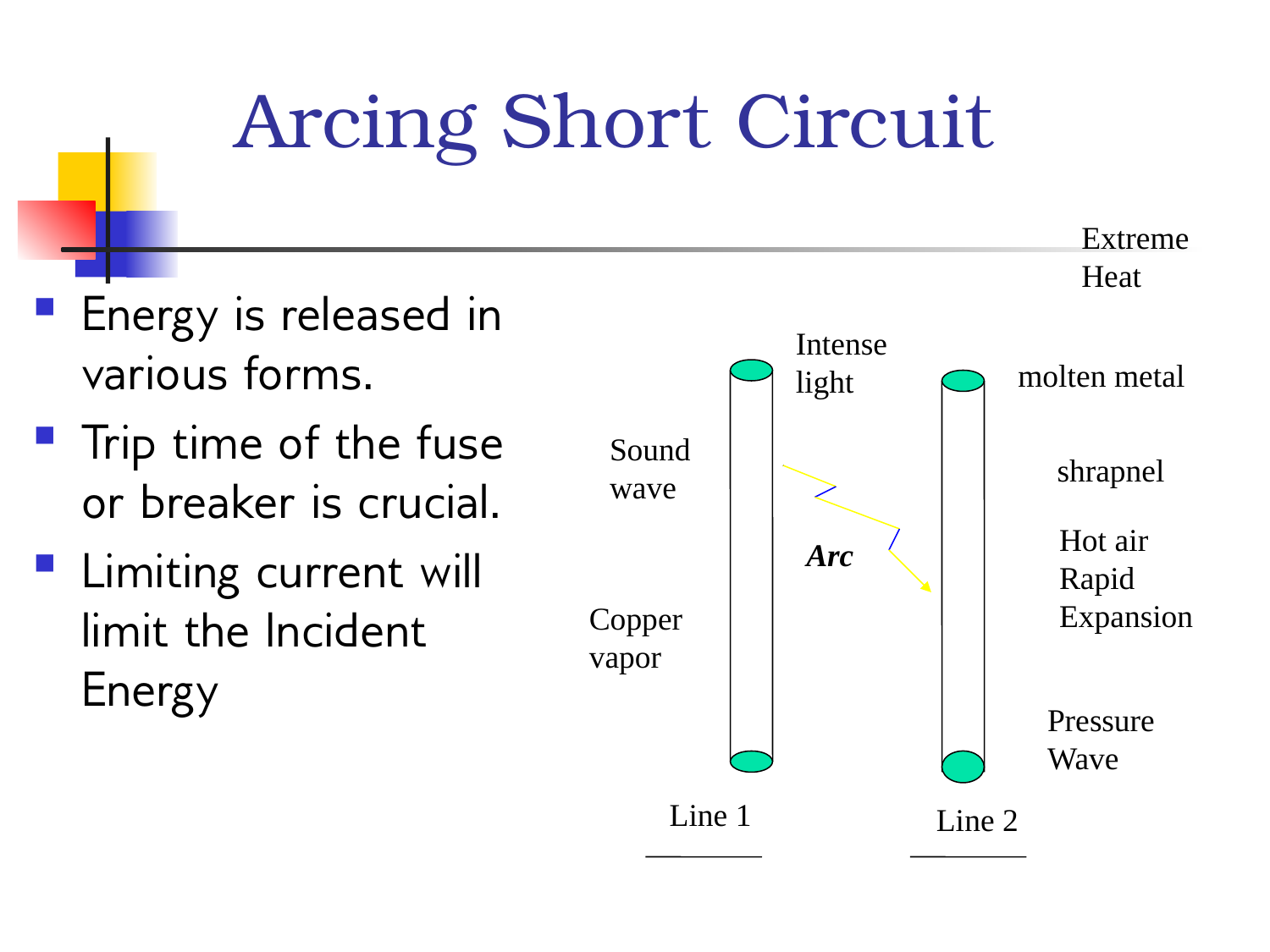

# Arcing Short Circuit
Extreme
Heat

Energy is released in various forms.
Trip time of the fuse or breaker is crucial.
Limiting current will limit the Incident Energy
Intense
light
molten metal

Sound
wave
shrapnel

Hot air
Rapid
Expansion
Arc

Copper
vapor
Pressure
Wave

Line 1

Line 2